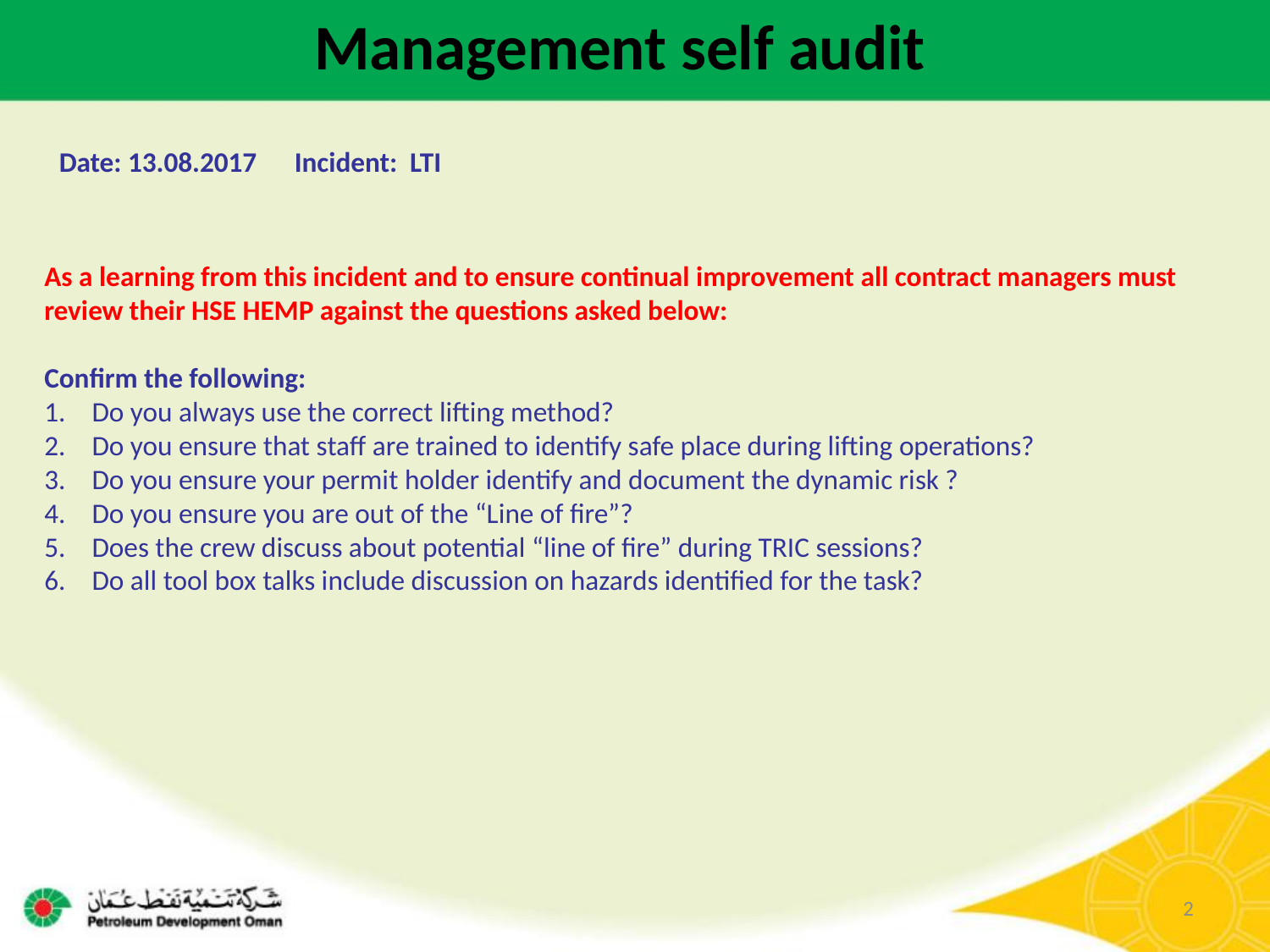

Management self audit

Date: 13.08.2017      Incident:  LTI
As a learning from this incident and to ensure continual improvement all contract managers must review their HSE HEMP against the questions asked below:

Confirm the following:
Do you always use the correct lifting method?
Do you ensure that staff are trained to identify safe place during lifting operations?
Do you ensure your permit holder identify and document the dynamic risk ?
Do you ensure you are out of the “Line of fire”?
Does the crew discuss about potential “line of fire” during TRIC sessions?
Do all tool box talks include discussion on hazards identified for the task?
2